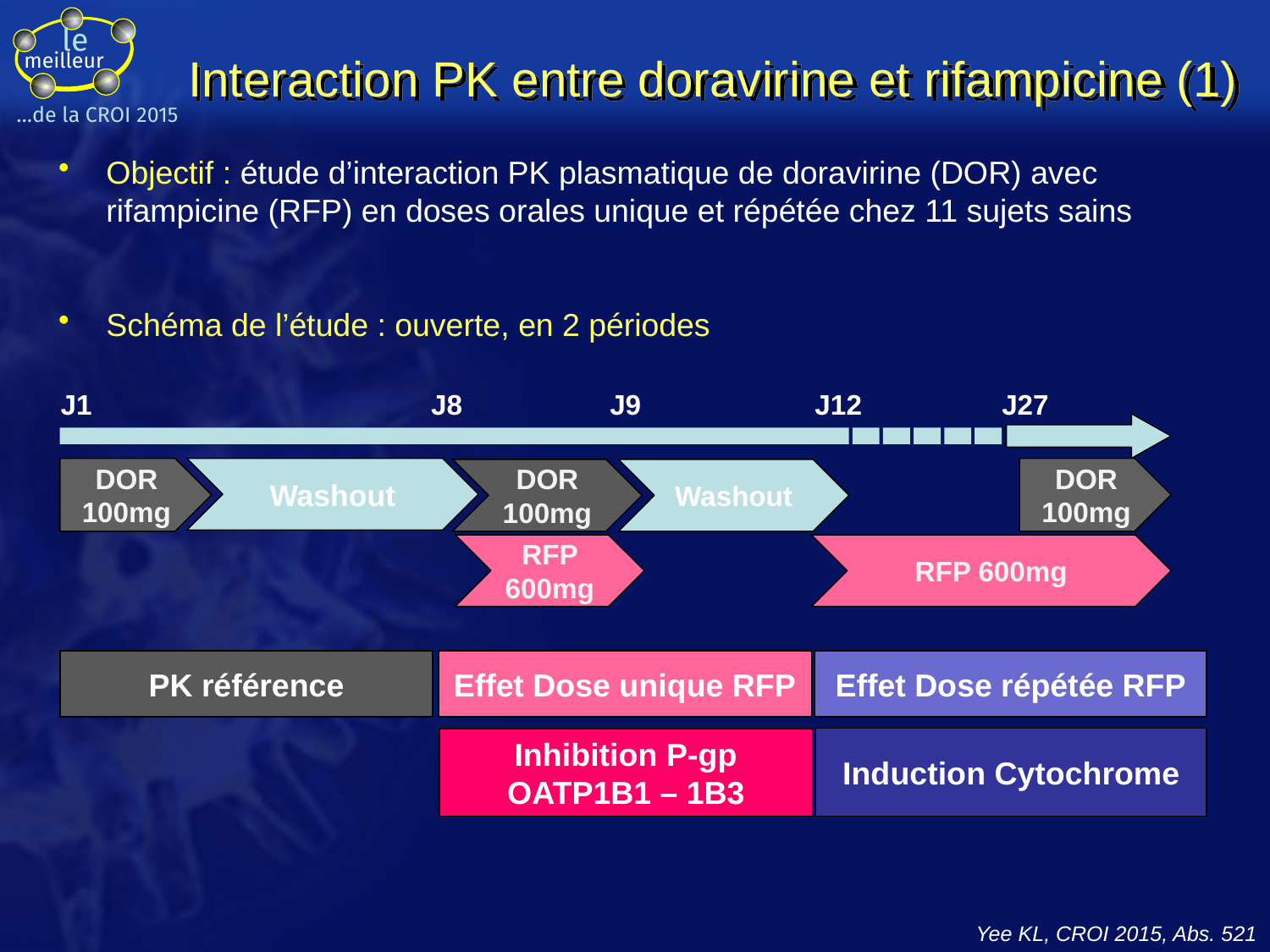

# Interaction PK entre doravirine et rifampicine (1)
Objectif : étude d’interaction PK plasmatique de doravirine (DOR) avec rifampicine (RFP) en doses orales unique et répétée chez 11 sujets sains

Schéma de l’étude : ouverte, en 2 périodes

J1
J8
J9
J12
J27

DOR 100mg
Washout
DOR 100mg
DOR 100mg
Washout
RFP 600mg
RFP 600mg
PK référence
Effet Dose unique RFP
Effet Dose répétée RFP
Induction Cytochrome
Inhibition P-gp OATP1B1 – 1B3
Yee KL, CROI 2015, Abs. 521